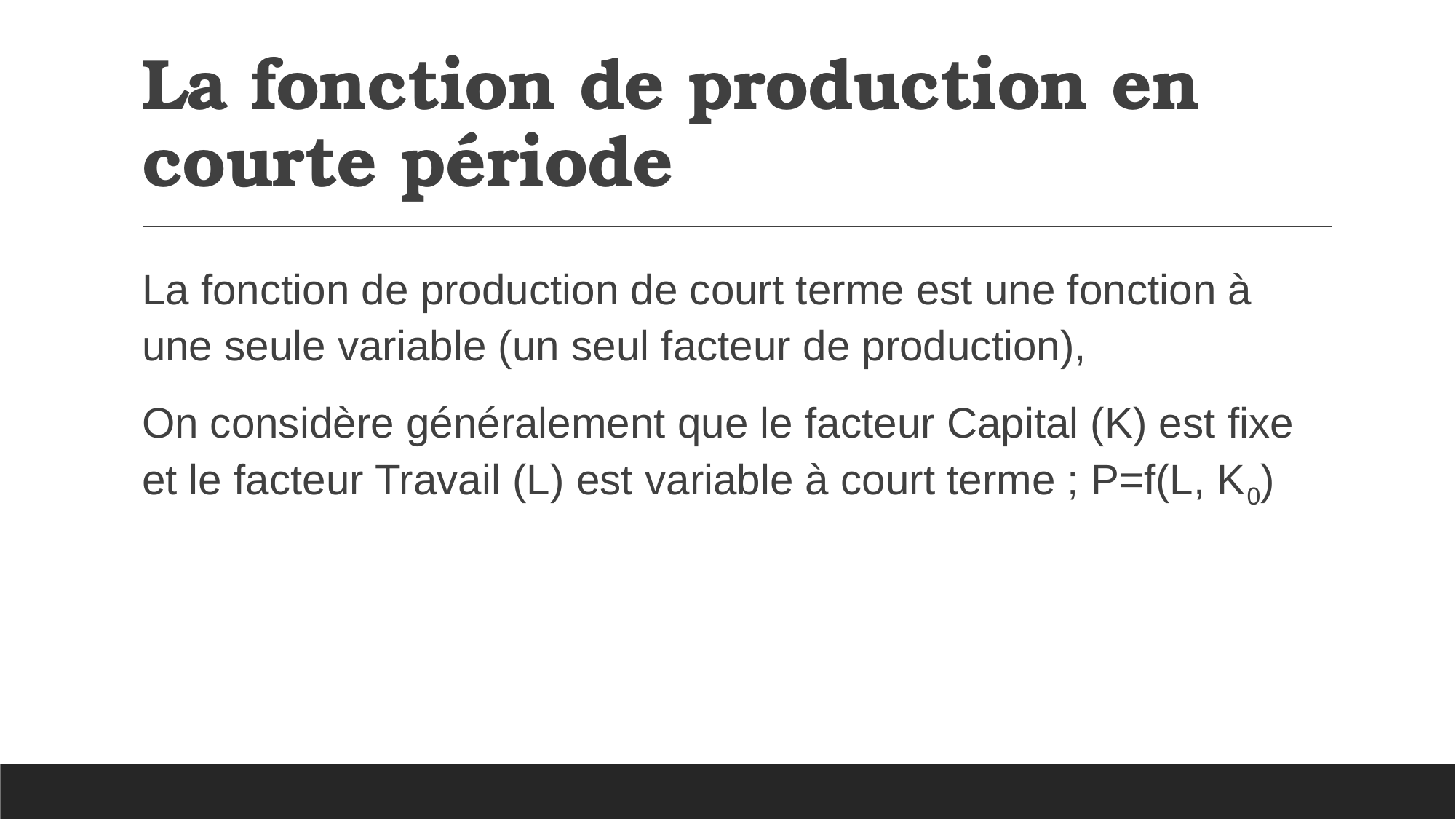

# La fonction de production en courte période
La fonction de production de court terme est une fonction à une seule variable (un seul facteur de production),
On considère généralement que le facteur Capital (K) est fixe et le facteur Travail (L) est variable à court terme ; P=f(L, K0)